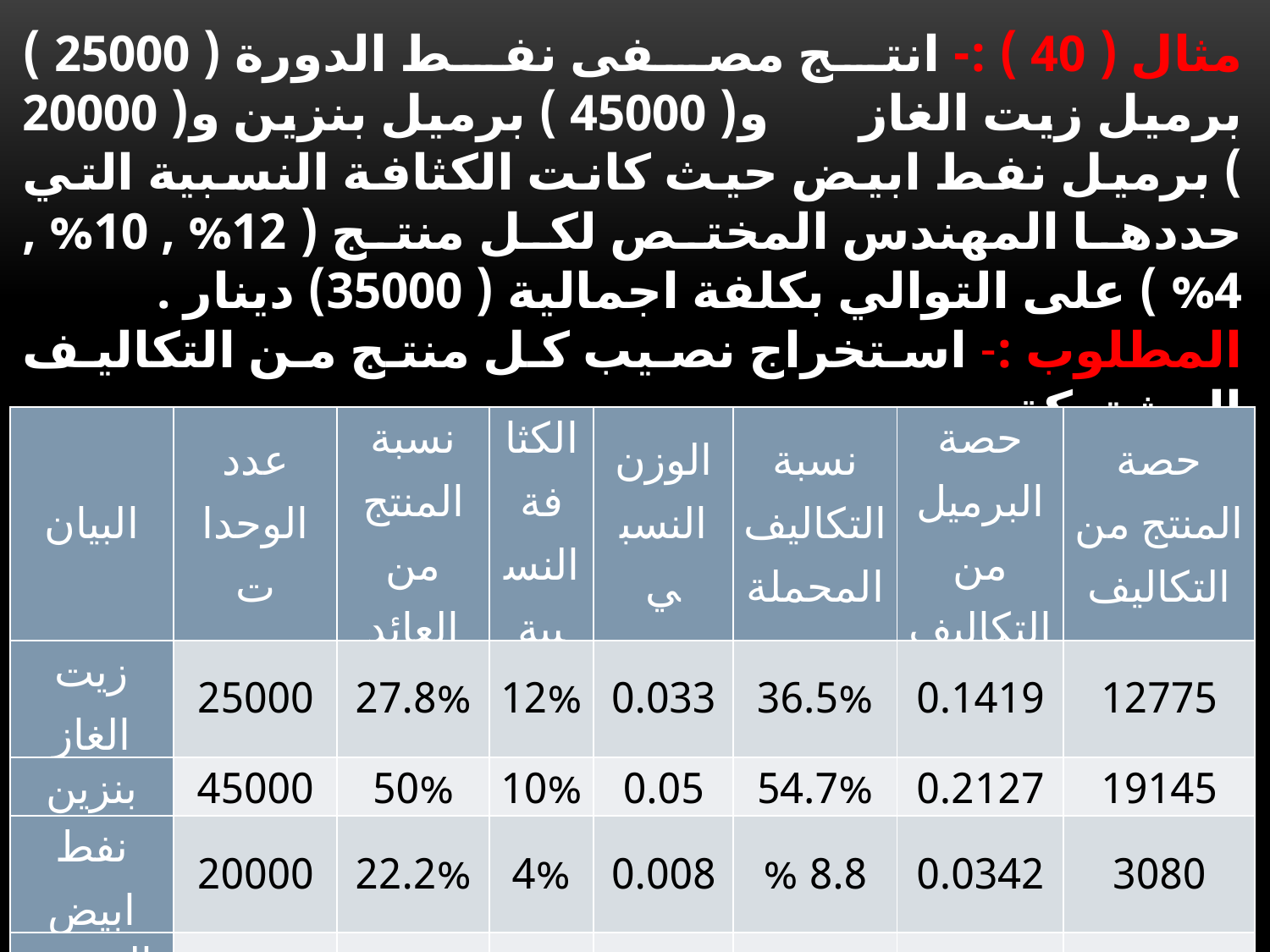

مثال ( 40 ) :- انتج مصفى نفط الدورة ( 25000 ) برميل زيت الغاز       و( 45000 ) برميل بنزين و( 20000 ) برميل نفط ابيض حيث كانت الكثافة النسبية التي حددها المهندس المختص لكل منتج ( 12% , 10% , 4% ) على التوالي بكلفة اجمالية ( 35000) دينار .
المطلوب :- استخراج نصيب كل منتج من التكاليف المشتركة .
الحل :-
| البيان | عدد الوحدات | نسبة المنتج من العائد | الكثافة النسبية | الوزن النسبي | نسبة التكاليف المحملة | حصة البرميل من التكاليف | حصة المنتج من التكاليف |
| --- | --- | --- | --- | --- | --- | --- | --- |
| زيت الغاز | 25000 | 27.8% | 12% | 0.033 | 36.5% | 0.1419 | 12775 |
| بنزين | 45000 | 50% | 10% | 0.05 | 54.7% | 0.2127 | 19145 |
| نفط ابيض | 20000 | 22.2% | 4% | 0.008 | 8.8 % | 0.0342 | 3080 |
| المجموع | 90.000 |  |  | 0.091 | 100% |  | 35000 |